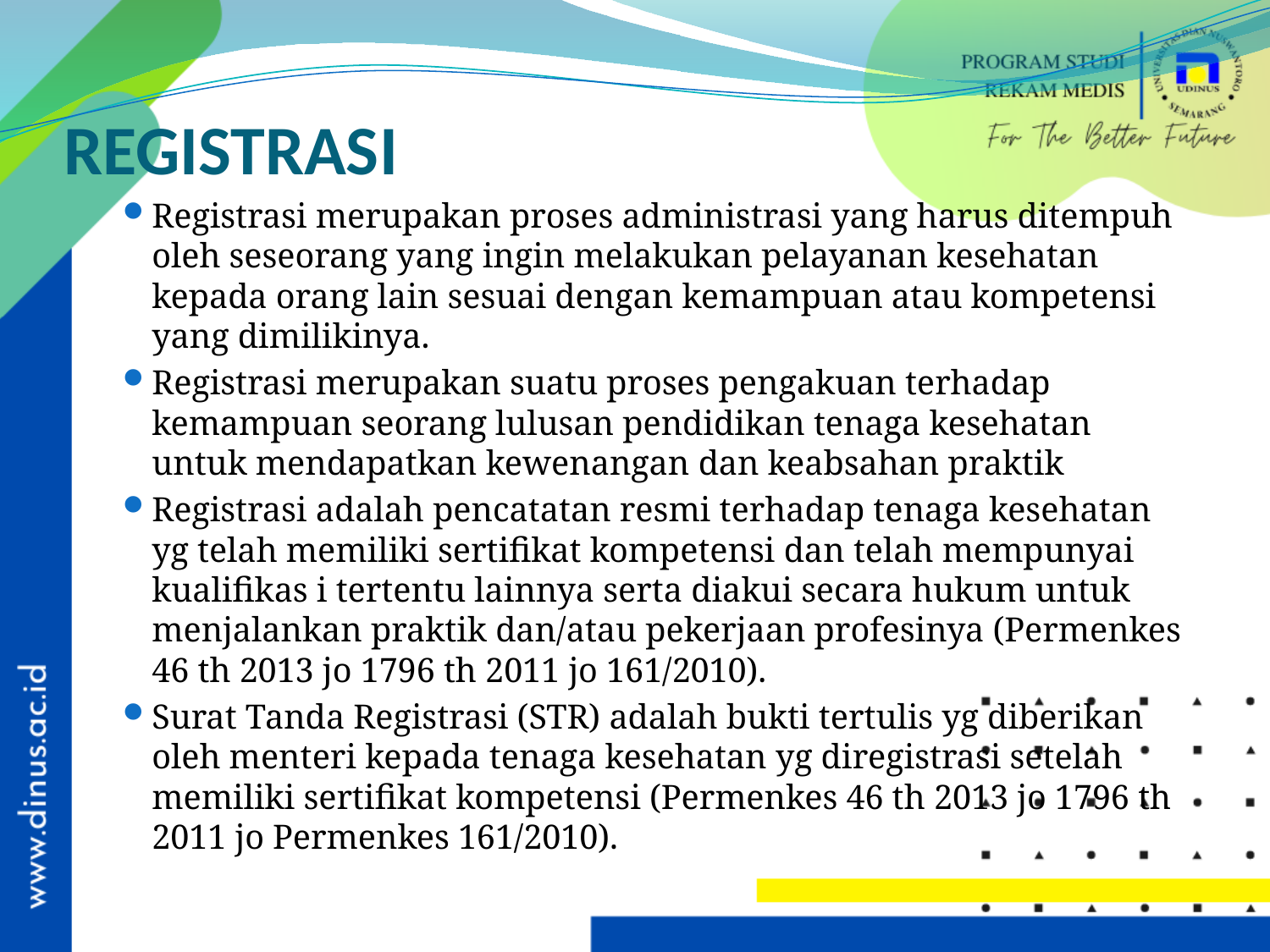

# REGISTRASI
Registrasi merupakan proses administrasi yang harus ditempuh oleh seseorang yang ingin melakukan pelayanan kesehatan kepada orang lain sesuai dengan kemampuan atau kompetensi yang dimilikinya.
Registrasi merupakan suatu proses pengakuan terhadap kemampuan seorang lulusan pendidikan tenaga kesehatan untuk mendapatkan kewenangan dan keabsahan praktik
Registrasi adalah pencatatan resmi terhadap tenaga kesehatan yg telah memiliki sertifikat kompetensi dan telah mempunyai kualifikas i tertentu lainnya serta diakui secara hukum untuk menjalankan praktik dan/atau pekerjaan profesinya (Permenkes 46 th 2013 jo 1796 th 2011 jo 161/2010).
Surat Tanda Registrasi (STR) adalah bukti tertulis yg diberikan oleh menteri kepada tenaga kesehatan yg diregistrasi setelah memiliki sertifikat kompetensi (Permenkes 46 th 2013 jo 1796 th 2011 jo Permenkes 161/2010).